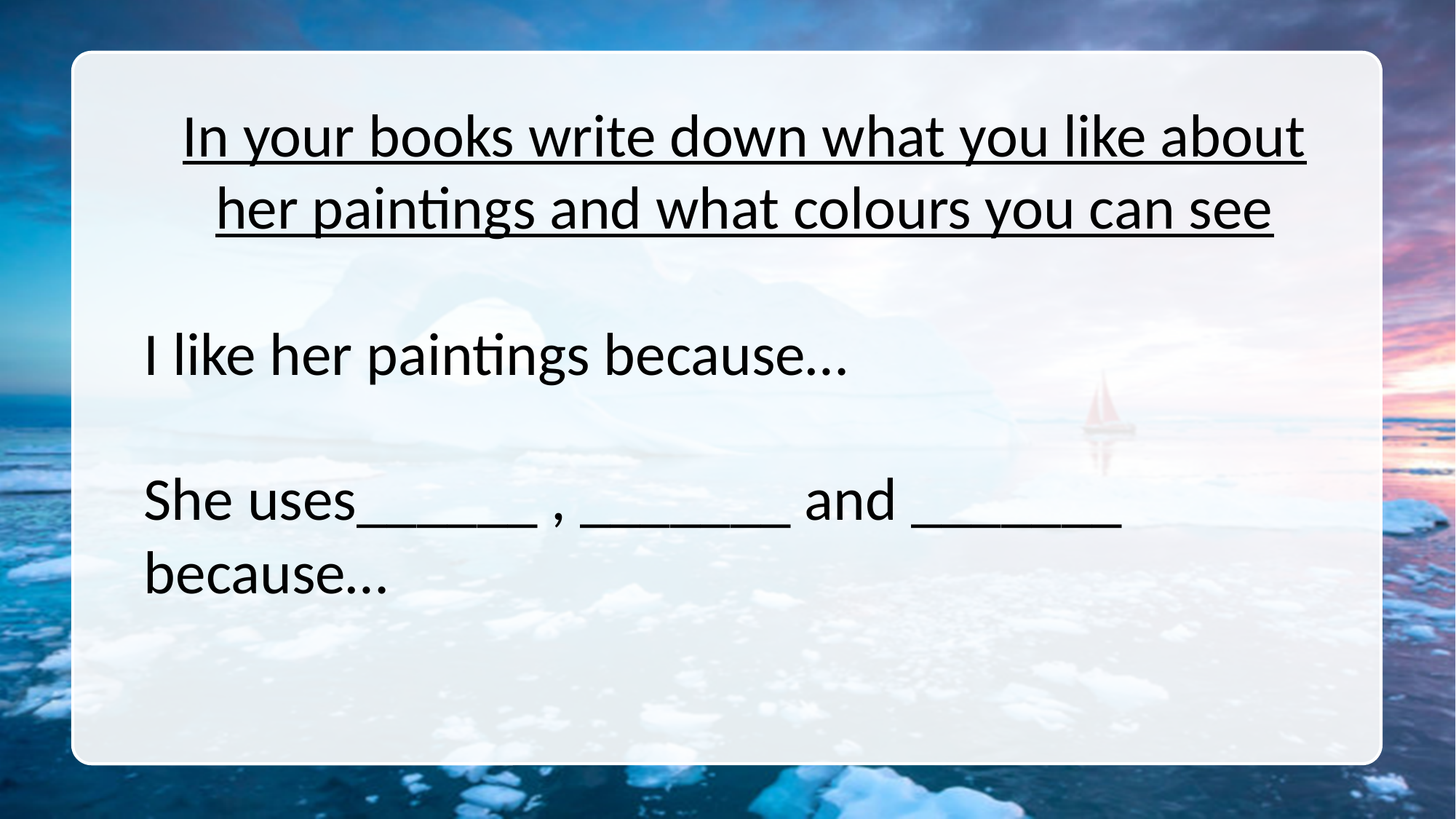

In your books write down what you like about her paintings and what colours you can see

I like her paintings because…

She uses______ , _______ and _______ because…